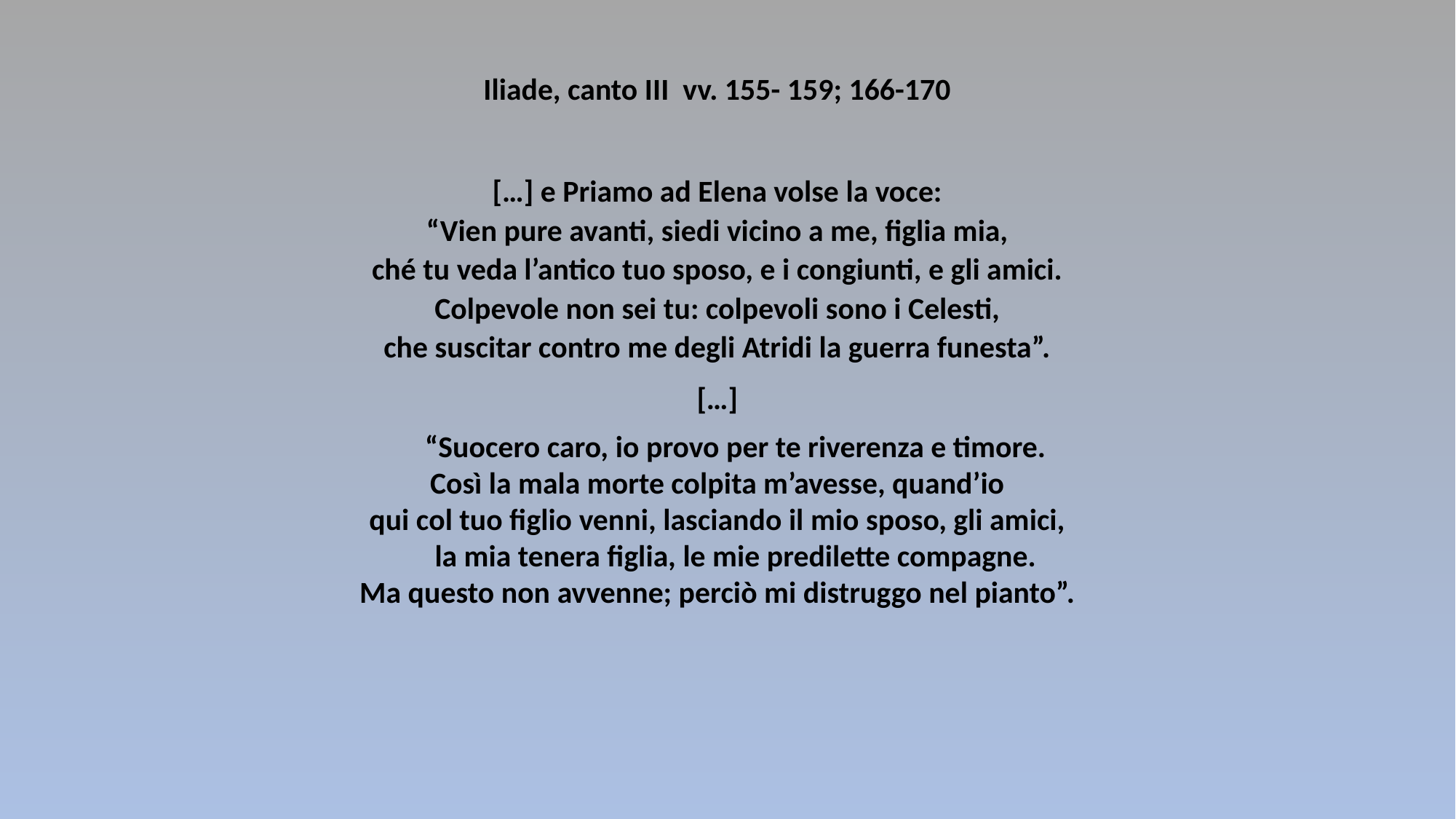

Iliade, canto III  vv. 155- 159; 166-170

[…] e Priamo ad Elena volse la voce:
“Vien pure avanti, siedi vicino a me, figlia mia,
ché tu veda l’antico tuo sposo, e i congiunti, e gli amici.
Colpevole non sei tu: colpevoli sono i Celesti,
che suscitar contro me degli Atridi la guerra funesta”.
[…]
“Suocero caro, io provo per te riverenza e timore.
Così la mala morte colpita m’avesse, quand’io
qui col tuo figlio venni, lasciando il mio sposo, gli amici,
la mia tenera figlia, le mie predilette compagne.
Ma questo non avvenne; perciò mi distruggo nel pianto”.